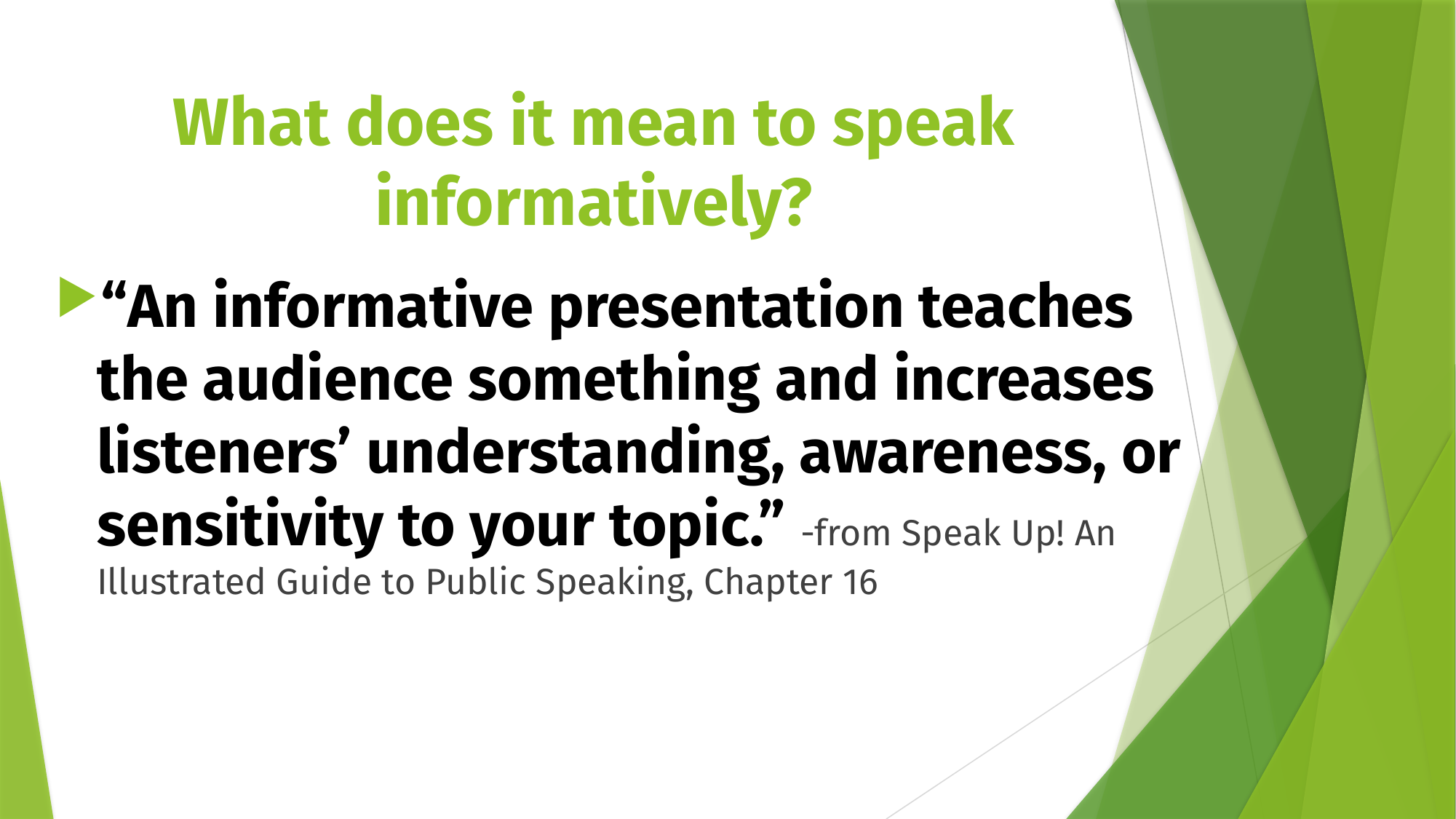

# What does it mean to speak informatively?
“An informative presentation teaches the audience something and increases listeners’ understanding, awareness, or sensitivity to your topic.” -from Speak Up! An Illustrated Guide to Public Speaking, Chapter 16